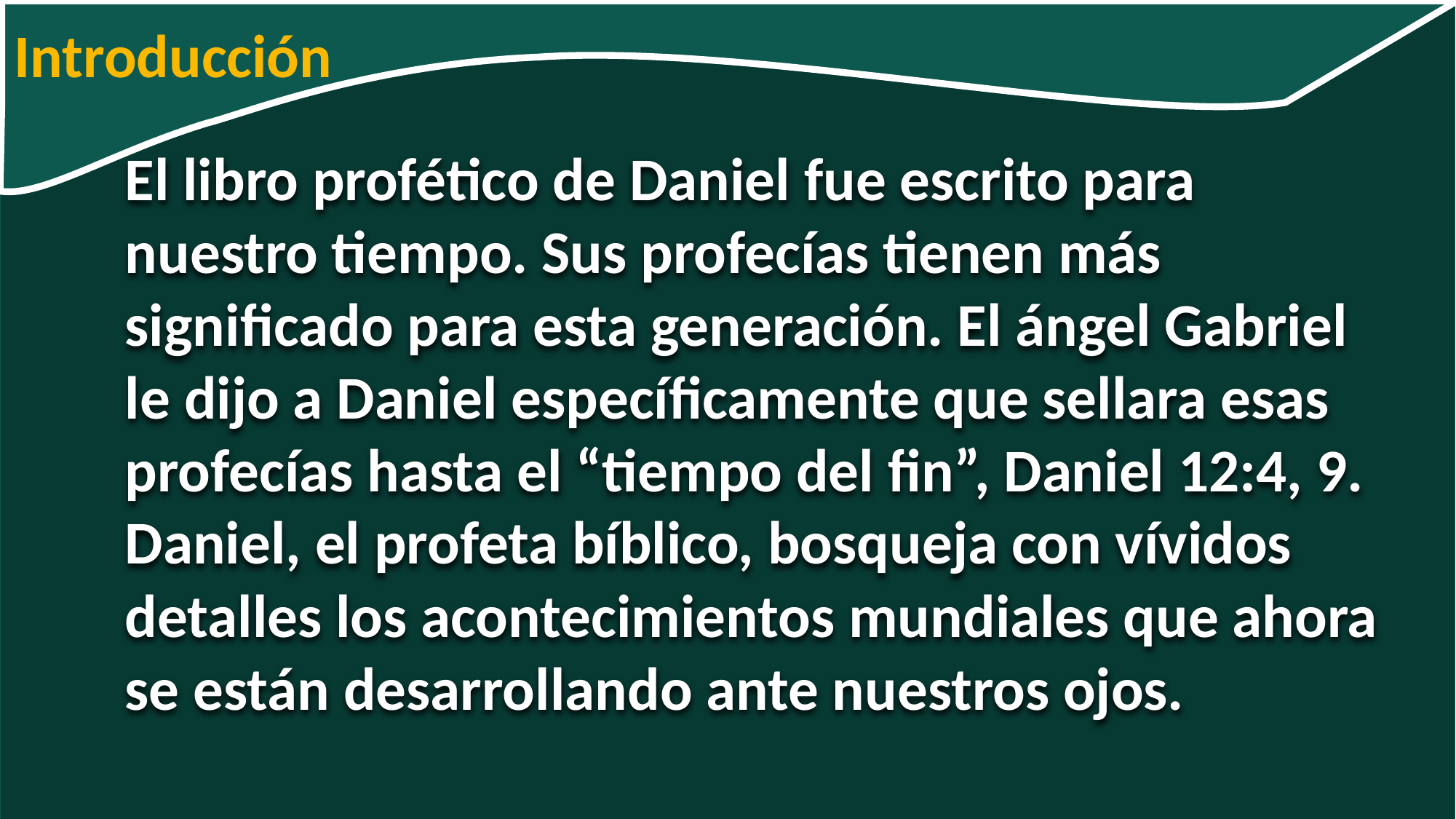

Introducción
El libro profético de Daniel fue escrito para nuestro tiempo. Sus profecías tienen más significado para esta generación. El ángel Gabriel le dijo a Daniel específicamente que sellara esas profecías hasta el “tiempo del fin”, Daniel 12:4, 9. Daniel, el profeta bíblico, bosqueja con vívidos detalles los acontecimientos mundiales que ahora se están desarrollando ante nuestros ojos.